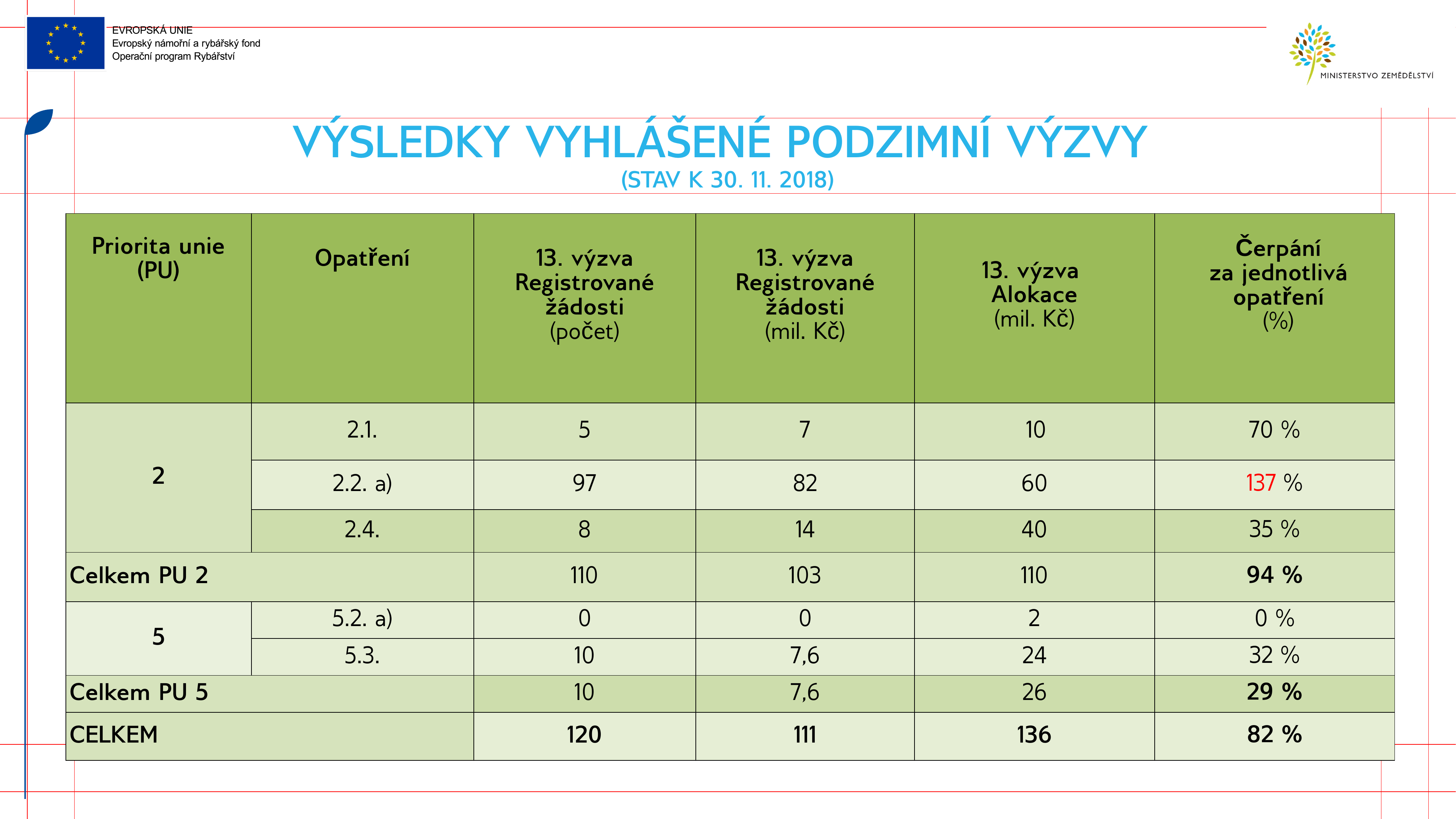

# Výsledky vyhlášené podzimní výzvy (stav k 30. 11. 2018)
| Priorita unie (PU) | Opatření | 13. výzva Registrované žádosti (počet) | 13. výzva Registrované žádosti (mil. Kč) | 13. výzva Alokace (mil. Kč) | Čerpání za jednotlivá opatření (%) |
| --- | --- | --- | --- | --- | --- |
| 2 | 2.1. | 5 | 7 | 10 | 70 % |
|  | 2.2. a) | 97 | 82 | 60 | 137 % |
|  | 2.4. | 8 | 14 | 40 | 35 % |
| Celkem PU 2 |  | 110 | 103 | 110 | 94 % |
| 5 | 5.2. a) | 0 | 0 | 2 | 0 % |
|  | 5.3. | 10 | 7,6 | 24 | 32 % |
| Celkem PU 5 |  | 10 | 7,6 | 26 | 29 % |
| CELKEM |  | 120 | 111 | 136 | 82 % |